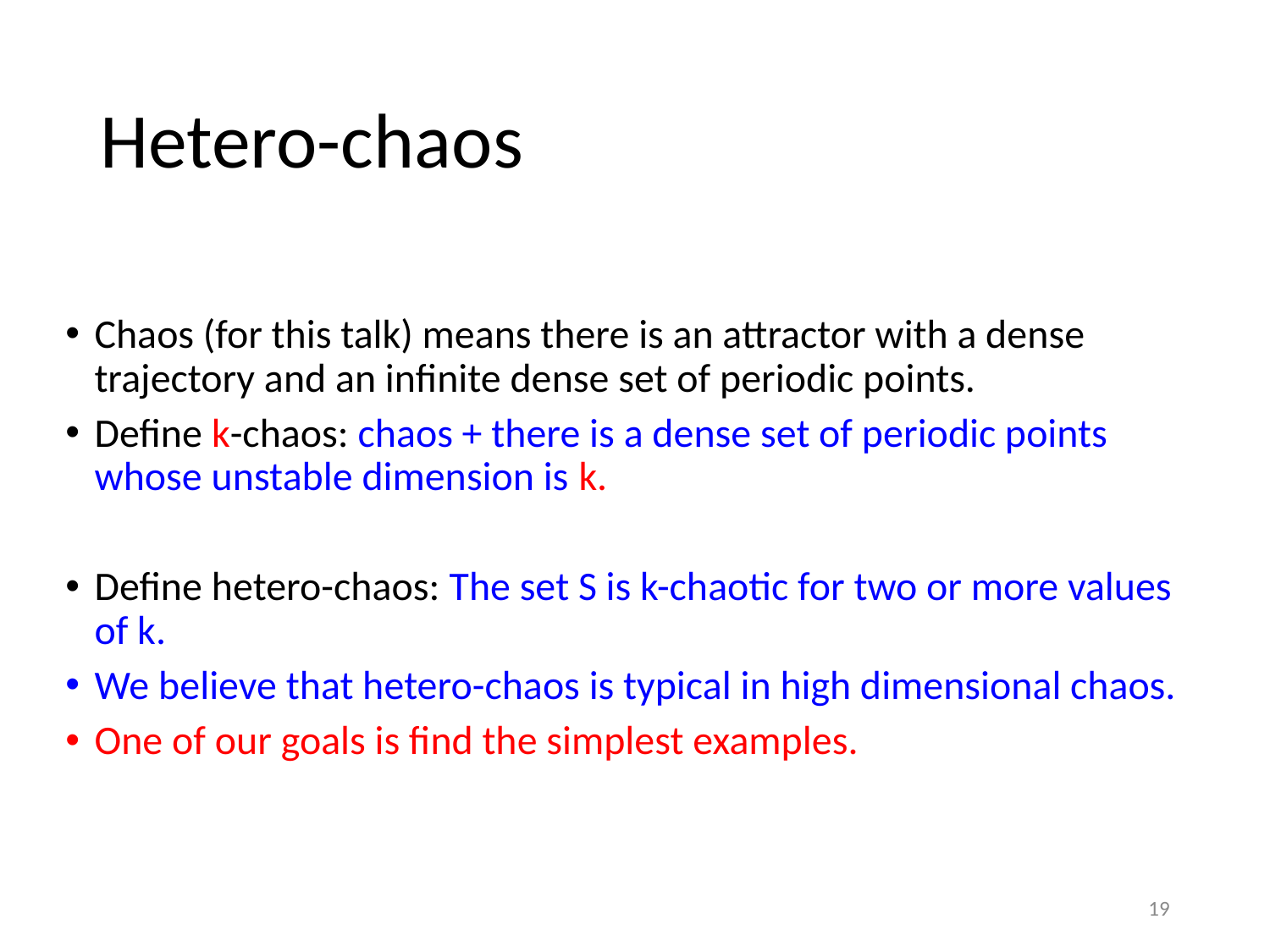

# Hetero-chaos
Chaos (for this talk) means there is an attractor with a dense trajectory and an infinite dense set of periodic points.
Define k-chaos: chaos + there is a dense set of periodic points whose unstable dimension is k.

Define hetero-chaos: The set S is k-chaotic for two or more values of k. he
We believe that hetero-chaos is typical in high dimensional chaos.
One of our goals is find the simplest examples.
 set S is k-chaotic for two or more values of k.
19